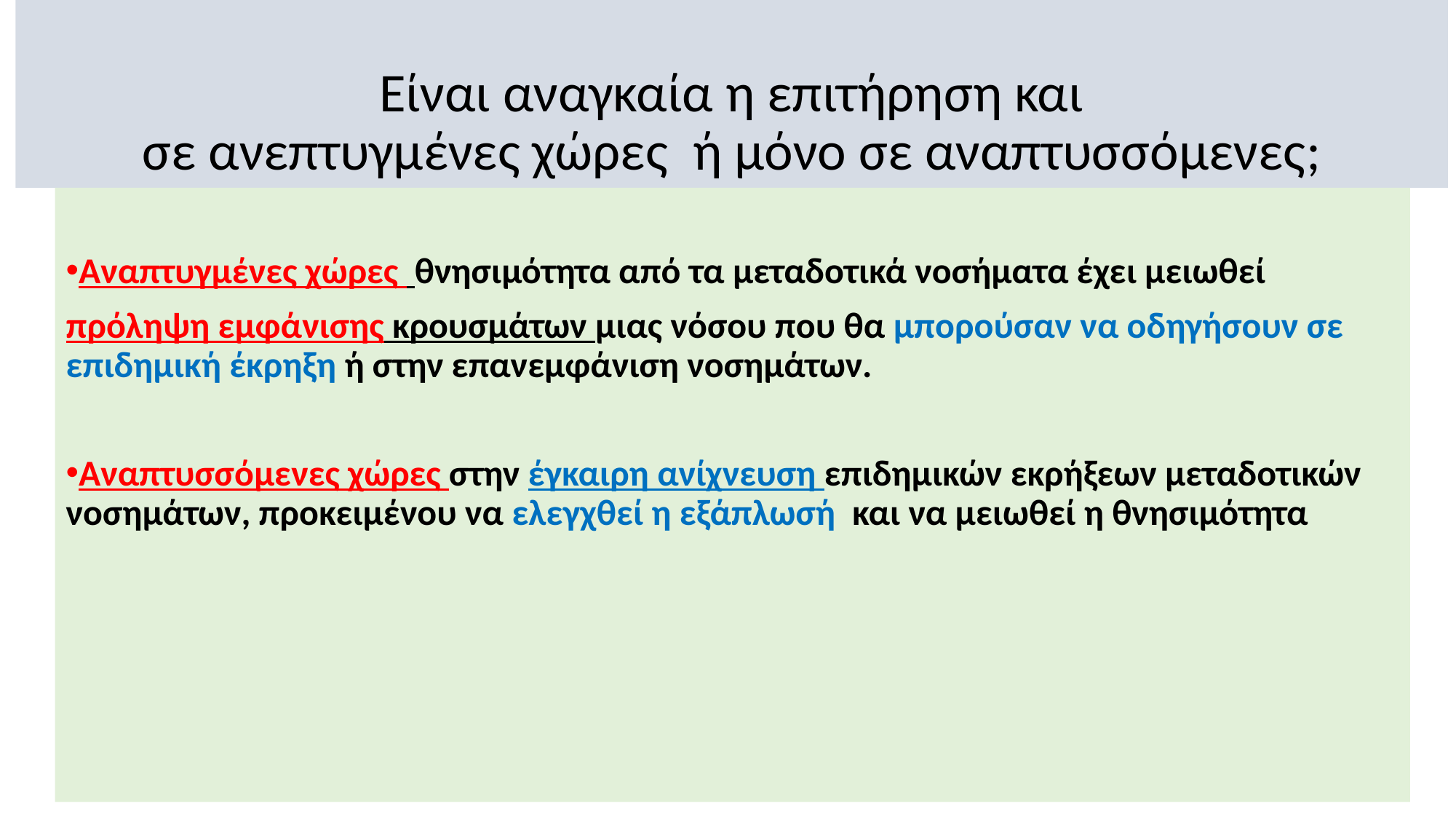

# Είναι αναγκαία η επιτήρηση και σε ανεπτυγμένες χώρες  ή μόνο σε αναπτυσσόμενες;

Αναπτυγμένες χώρες  θνησιμότητα από τα μεταδοτικά νοσήματα έχει μειωθεί
πρόληψη εμφάνισης κρουσμάτων μιας νόσου που θα μπορούσαν να οδηγήσουν σε επιδημική έκρηξη ή στην επανεμφάνιση νοσημάτων.

Αναπτυσσόμενες χώρες στην έγκαιρη ανίχνευση επιδημικών εκρήξεων μεταδοτικών νοσημάτων, προκειμένου να ελεγχθεί η εξάπλωσή  και να μειωθεί η θνησιμότητα